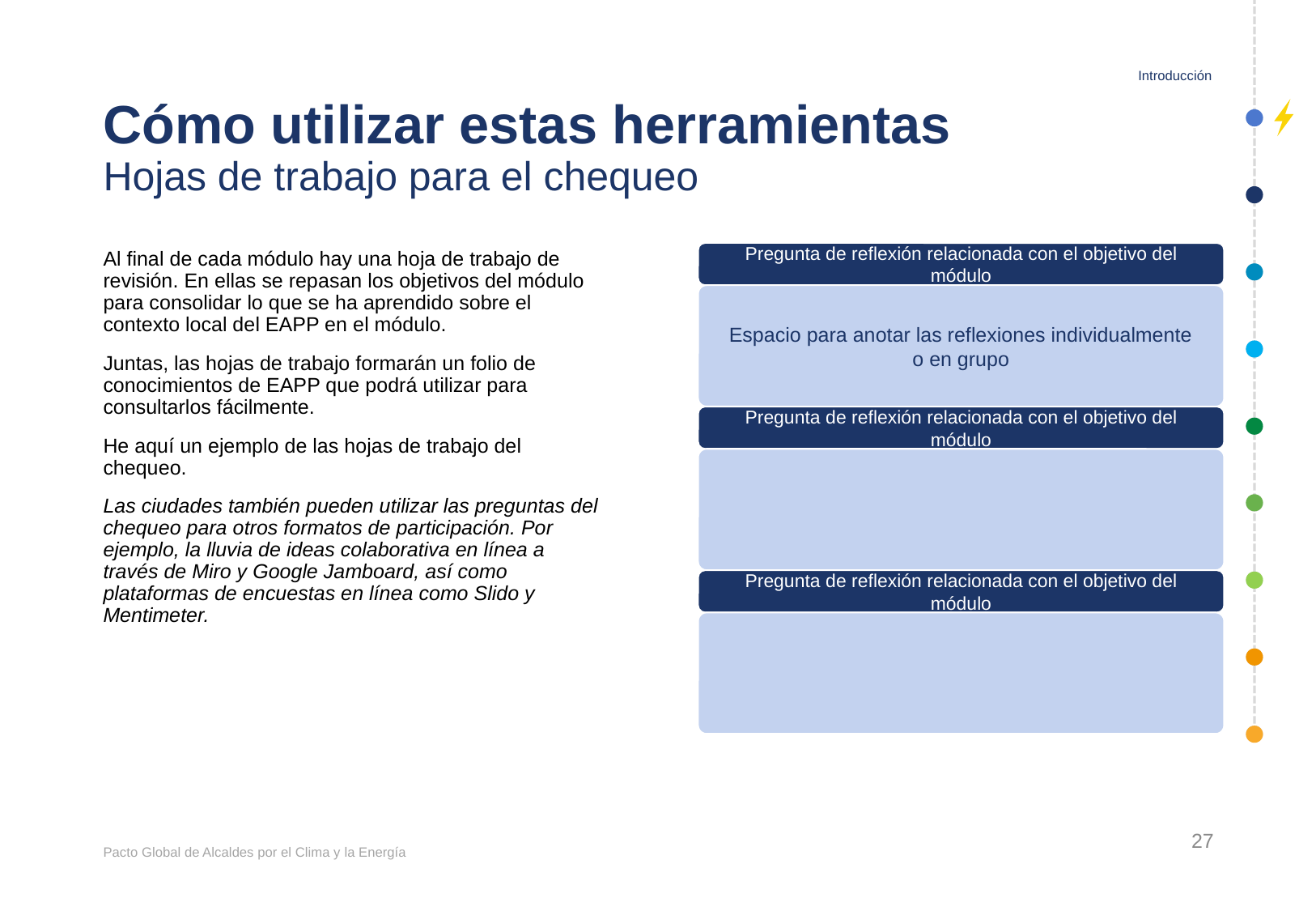

Introducción
# Cómo utilizar estas herramientas Hojas de trabajo para el chequeo

Al final de cada módulo hay una hoja de trabajo de revisión. En ellas se repasan los objetivos del módulo para consolidar lo que se ha aprendido sobre el contexto local del EAPP en el módulo.
Juntas, las hojas de trabajo formarán un folio de conocimientos de EAPP que podrá utilizar para consultarlos fácilmente.
He aquí un ejemplo de las hojas de trabajo del chequeo.
Las ciudades también pueden utilizar las preguntas del chequeo para otros formatos de participación. Por ejemplo, la lluvia de ideas colaborativa en línea a través de Miro y Google Jamboard, así como plataformas de encuestas en línea como Slido y Mentimeter.
Pregunta de reflexión relacionada con el objetivo del módulo

Espacio para anotar las reflexiones individualmente
o en grupo

Pregunta de reflexión relacionada con el objetivo del módulo

Pregunta de reflexión relacionada con el objetivo del módulo

27